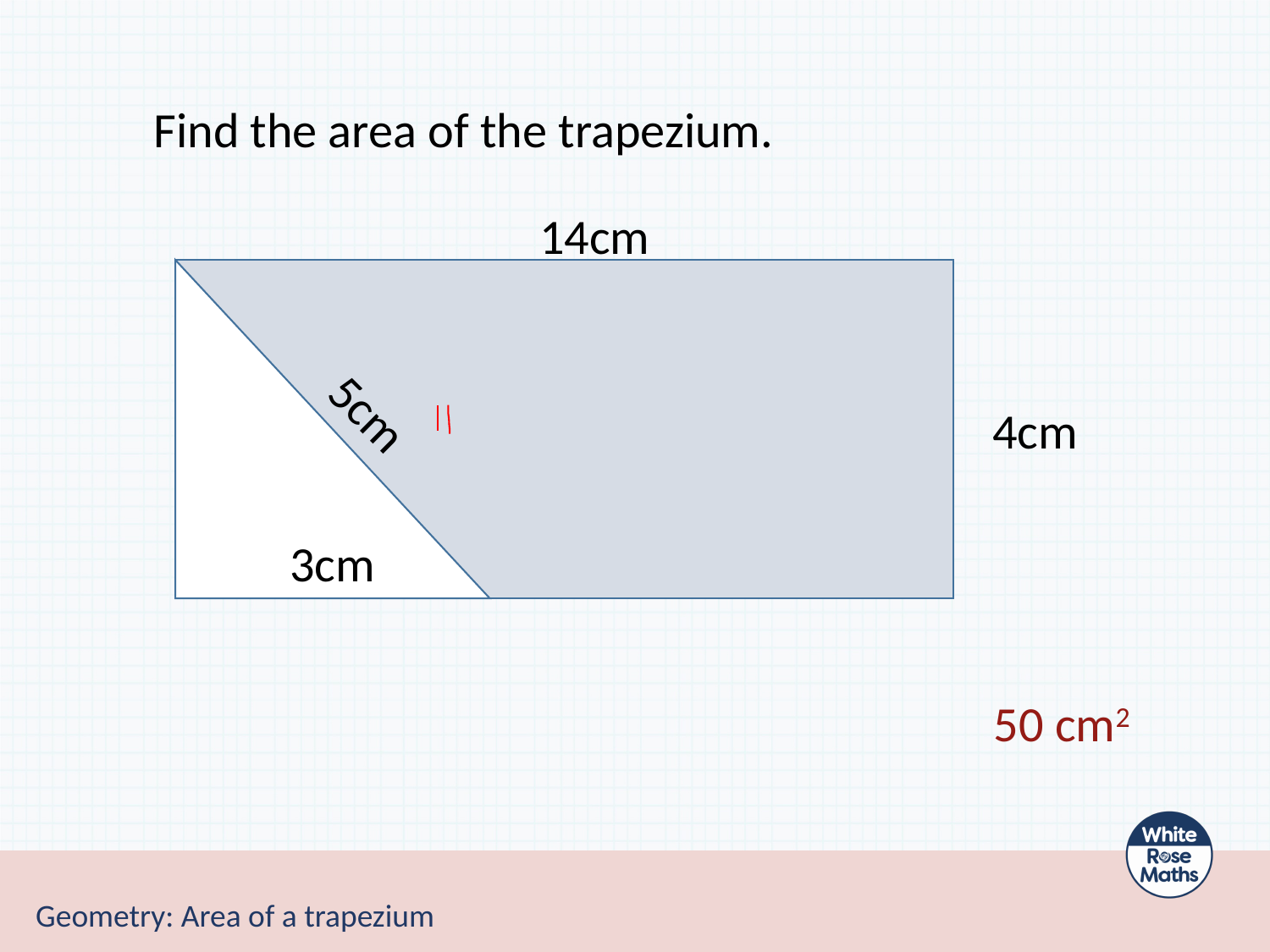

Find the area of the trapezium.
14cm

5cm
4cm

3cm
50 cm2
Geometry: Area of a trapezium